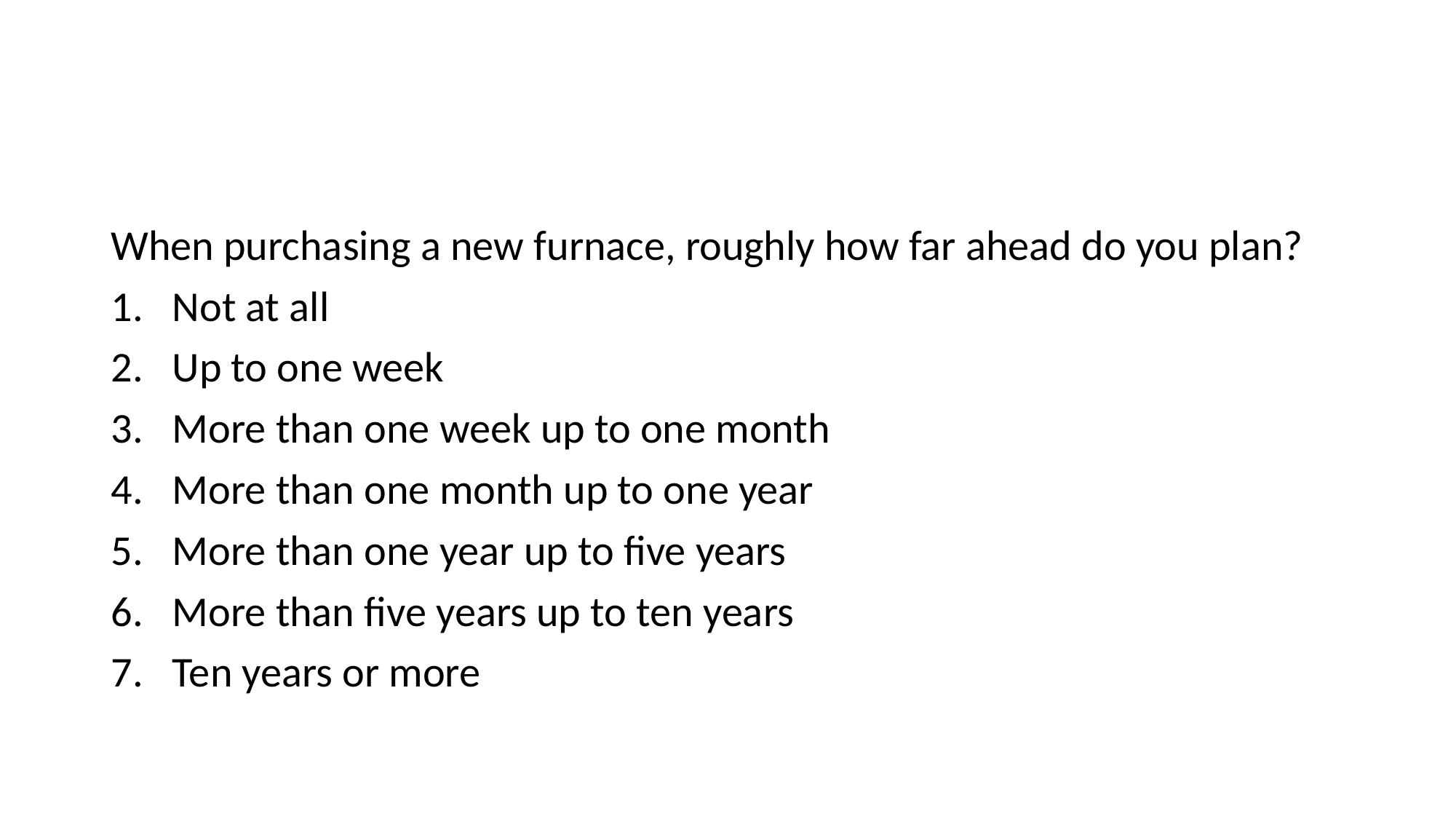

When purchasing a new furnace, roughly how far ahead do you plan?
Not at all
Up to one week
More than one week up to one month
More than one month up to one year
More than one year up to five years
More than five years up to ten years
Ten years or more